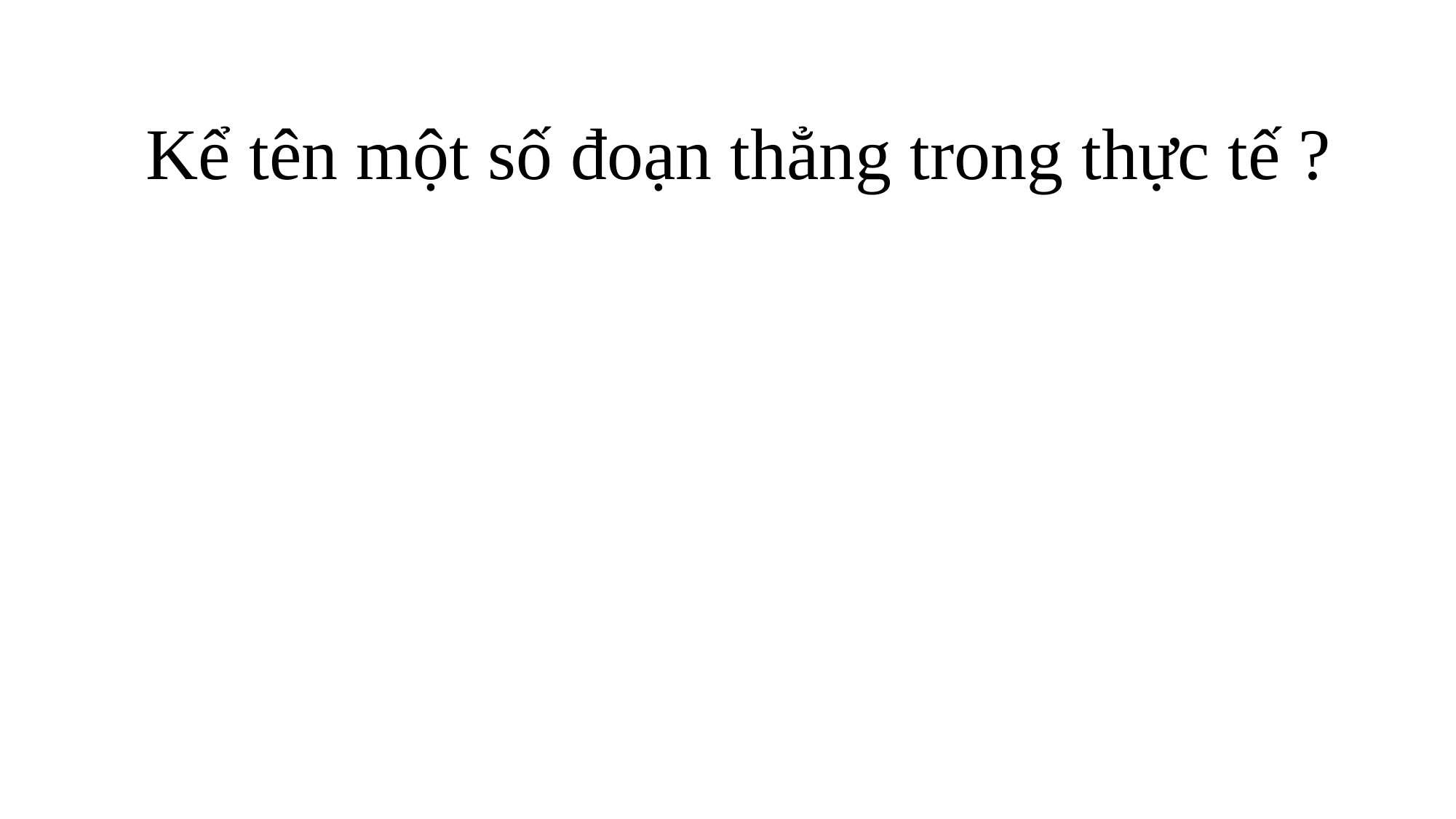

# Kể tên một số đoạn thẳng trong thực tế ?